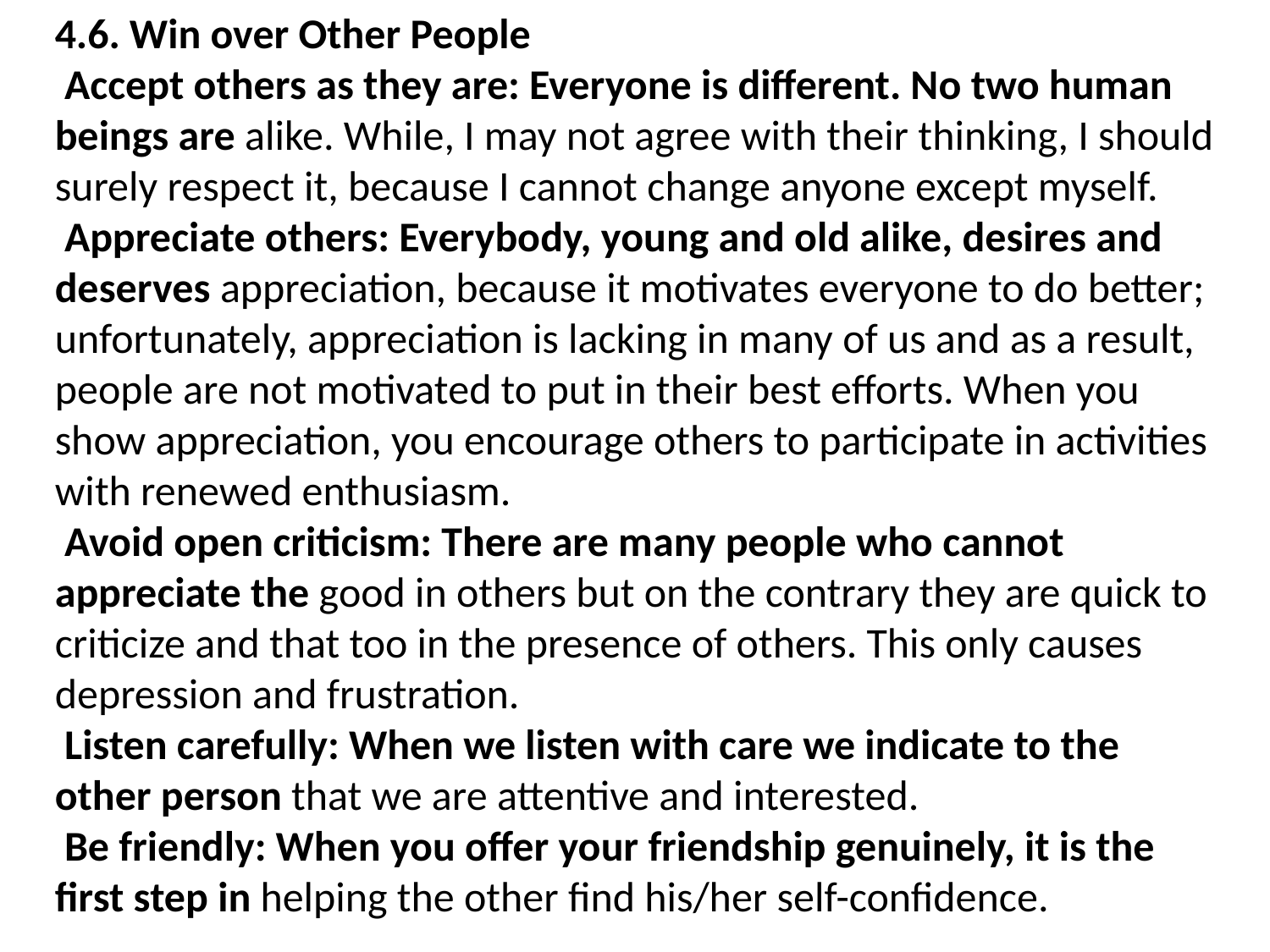

4.6. Win over Other People
 Accept others as they are: Everyone is different. No two human beings are alike. While, I may not agree with their thinking, I should surely respect it, because I cannot change anyone except myself.
 Appreciate others: Everybody, young and old alike, desires and deserves appreciation, because it motivates everyone to do better; unfortunately, appreciation is lacking in many of us and as a result, people are not motivated to put in their best efforts. When you show appreciation, you encourage others to participate in activities with renewed enthusiasm.
 Avoid open criticism: There are many people who cannot appreciate the good in others but on the contrary they are quick to criticize and that too in the presence of others. This only causes depression and frustration.
 Listen carefully: When we listen with care we indicate to the other person that we are attentive and interested.
 Be friendly: When you offer your friendship genuinely, it is the first step in helping the other find his/her self-confidence.